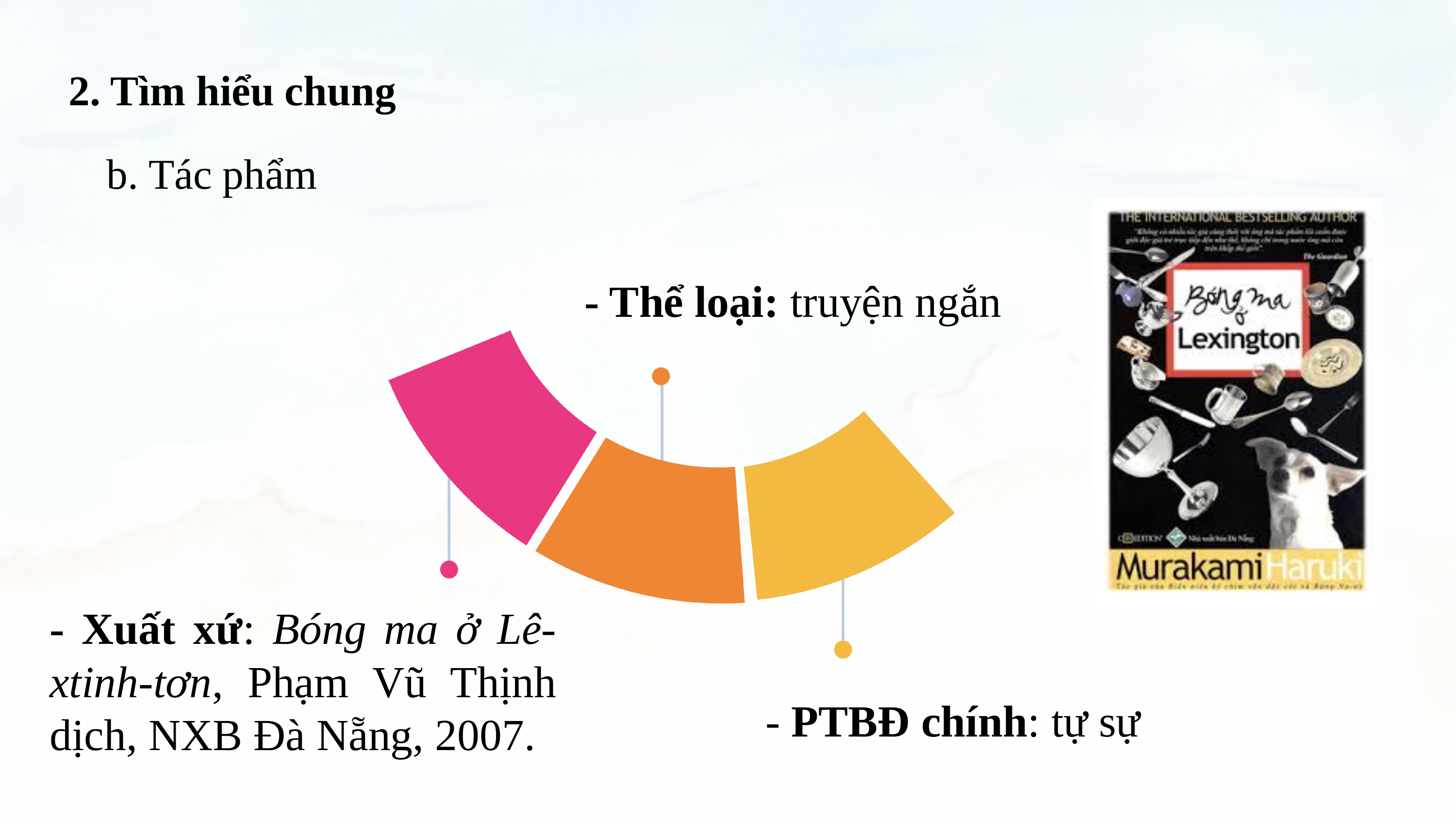

2. Tìm hiểu chung
b. Tác phẩm

- Thể loại: truyện ngắn

- Xuất xứ: Bóng ma ở Lê-xtinh-tơn, Phạm Vũ Thịnh dịch, NXB Đà Nẵng, 2007.
- PTBĐ chính: tự sự